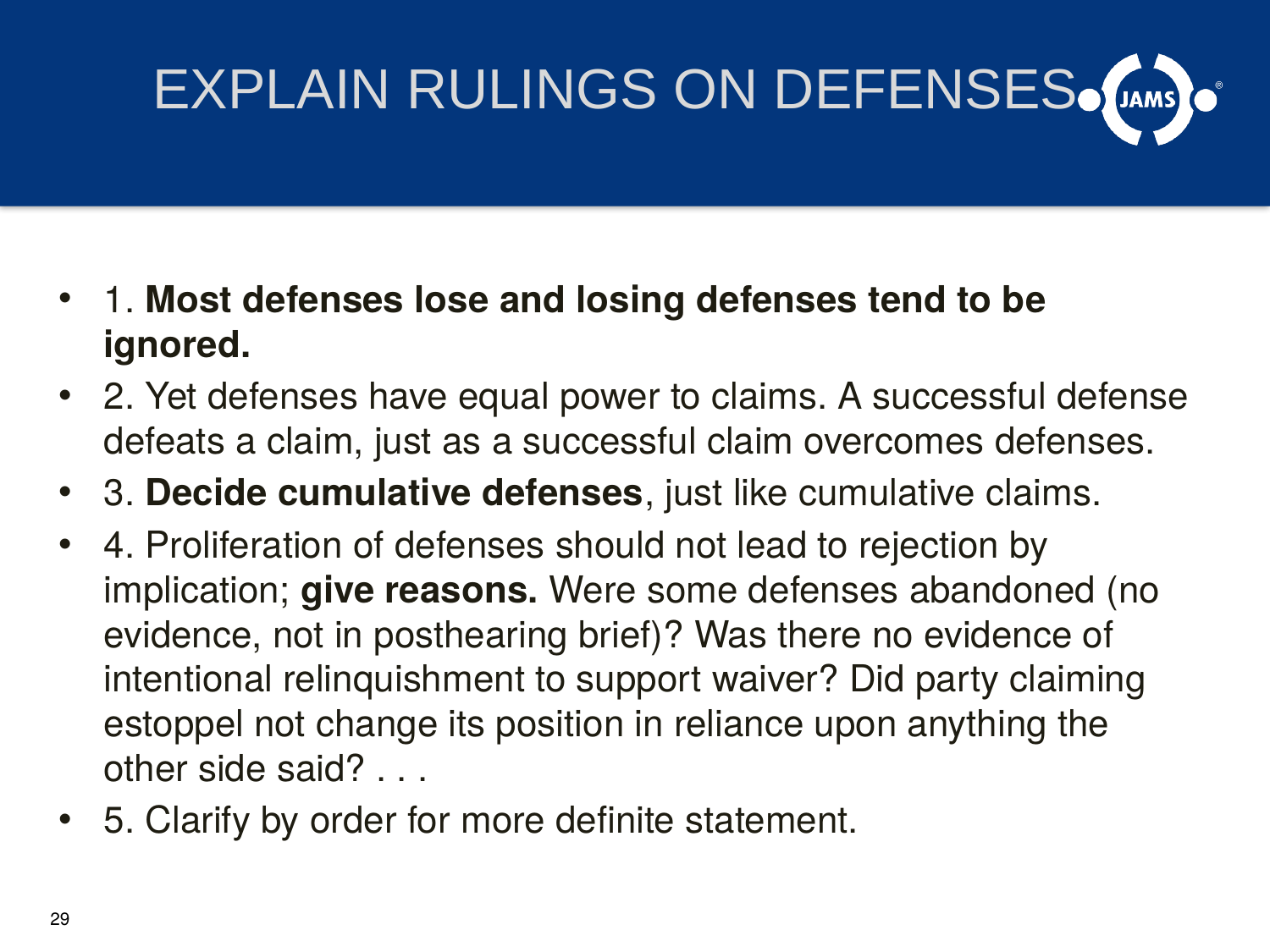

# EXPLAIN RULINGS ON DEFENSES

1. Most defenses lose and losing defenses tend to be ignored.
2. Yet defenses have equal power to claims. A successful defense defeats a claim, just as a successful claim overcomes defenses.
3. Decide cumulative defenses, just like cumulative claims.
4. Proliferation of defenses should not lead to rejection by implication; give reasons. Were some defenses abandoned (no evidence, not in posthearing brief)? Was there no evidence of intentional relinquishment to support waiver? Did party claiming estoppel not change its position in reliance upon anything the other side said? . . .
5. Clarify by order for more definite statement.
29